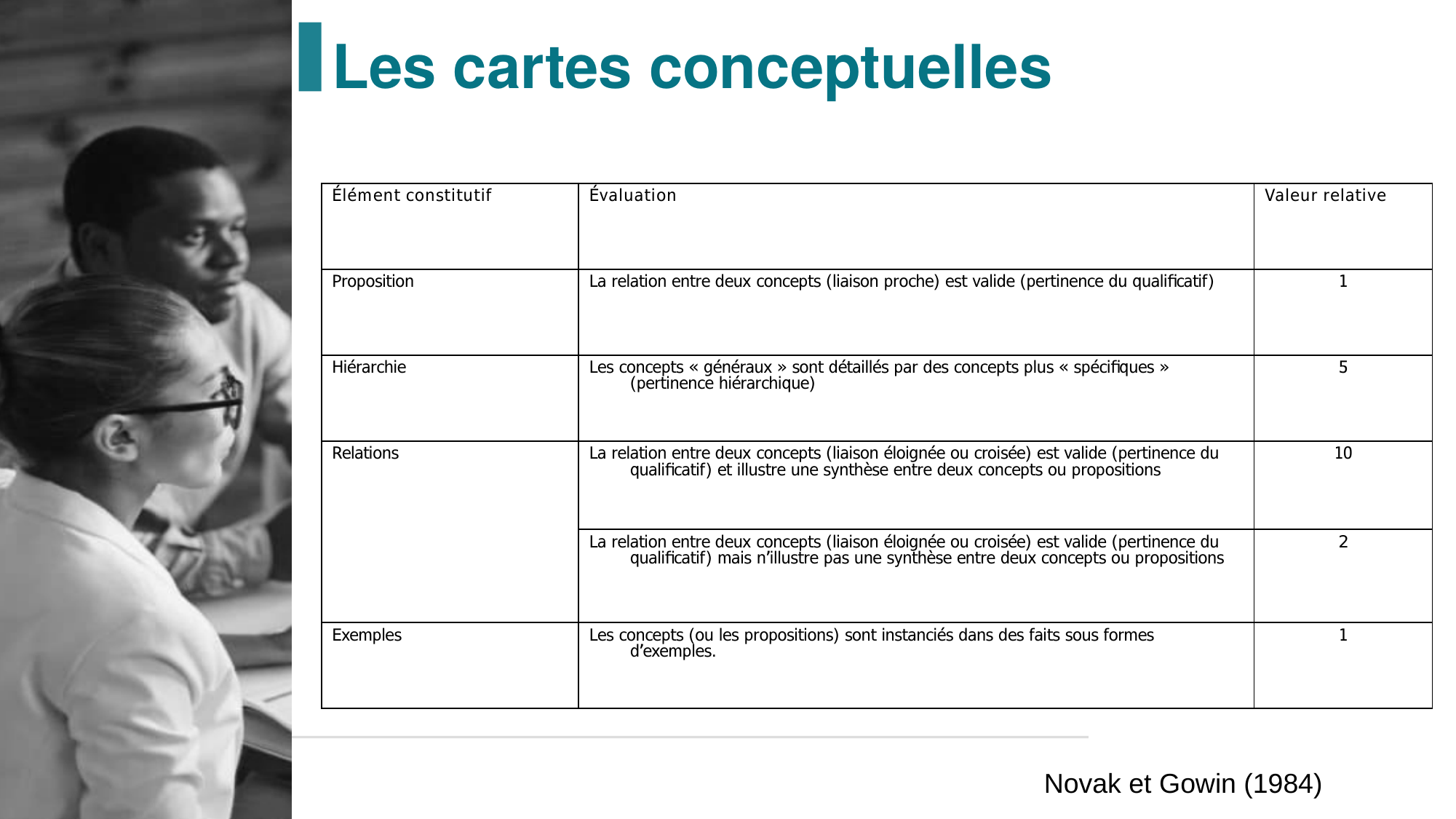

Les cartes conceptuelles
| Élément constitutif | Évaluation | Valeur relative |
| --- | --- | --- |
| Proposition | La relation entre deux concepts (liaison proche) est valide (pertinence du qualificatif) | 1 |
| Hiérarchie | Les concepts « généraux » sont détaillés par des concepts plus « spécifiques » (pertinence hiérarchique) | 5 |
| Relations | La relation entre deux concepts (liaison éloignée ou croisée) est valide (pertinence du qualificatif) et illustre une synthèse entre deux concepts ou propositions | 10 |
|  | La relation entre deux concepts (liaison éloignée ou croisée) est valide (pertinence du qualificatif) mais n’illustre pas une synthèse entre deux concepts ou propositions | 2 |
| Exemples | Les concepts (ou les propositions) sont instanciés dans des faits sous formes d’exemples. | 1 |

Novak et Gowin (1984)